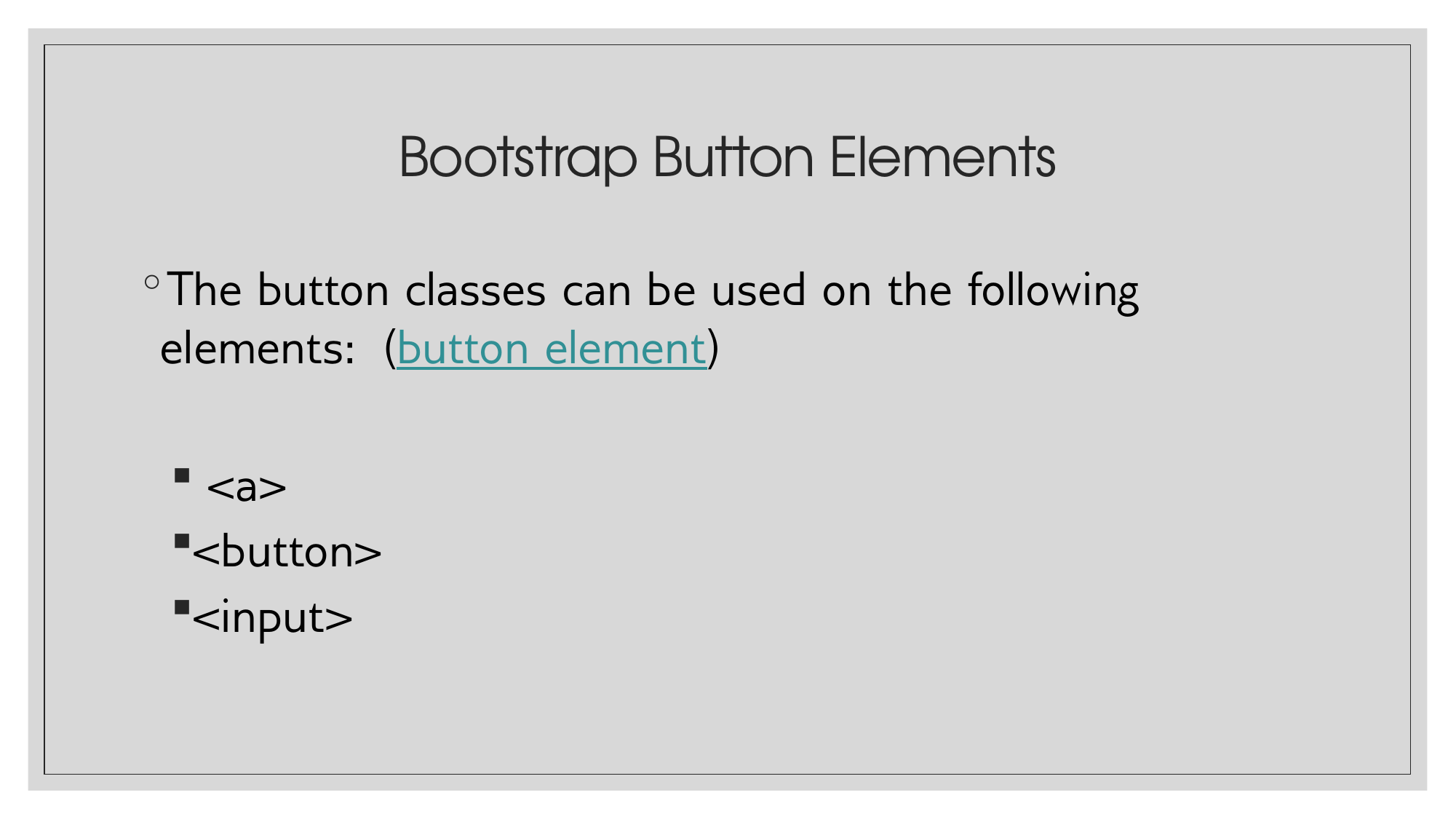

# Bootstrap Button Elements
The button classes can be used on the following elements:  (button element)

 <a>
<button>
<input>